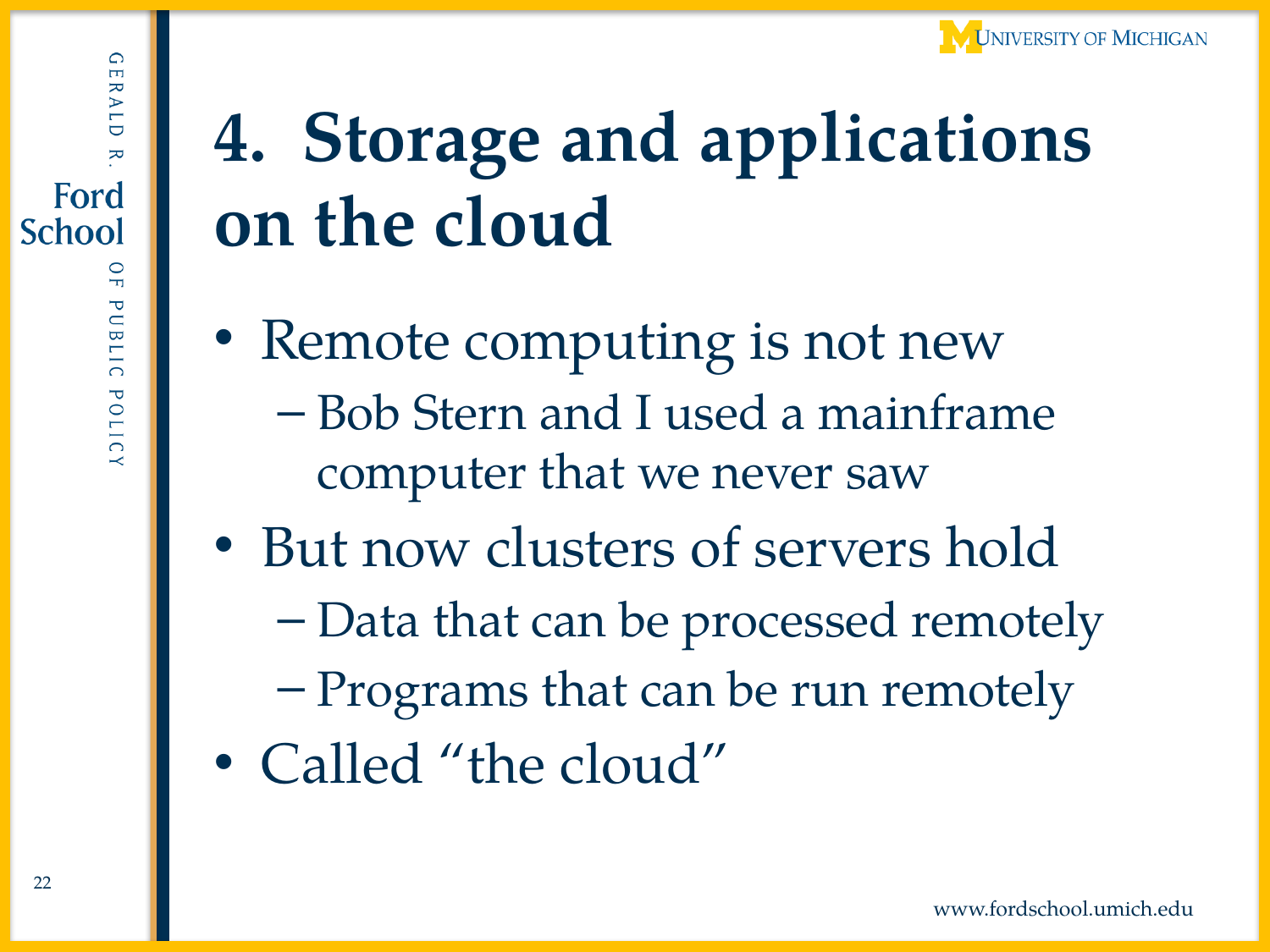

# 4.  Storage and applications on the cloud
Remote computing is not new
Bob Stern and I used a mainframe computer that we never saw
But now clusters of servers hold
Data that can be processed remotely
Programs that can be run remotely
Called “the cloud”
22